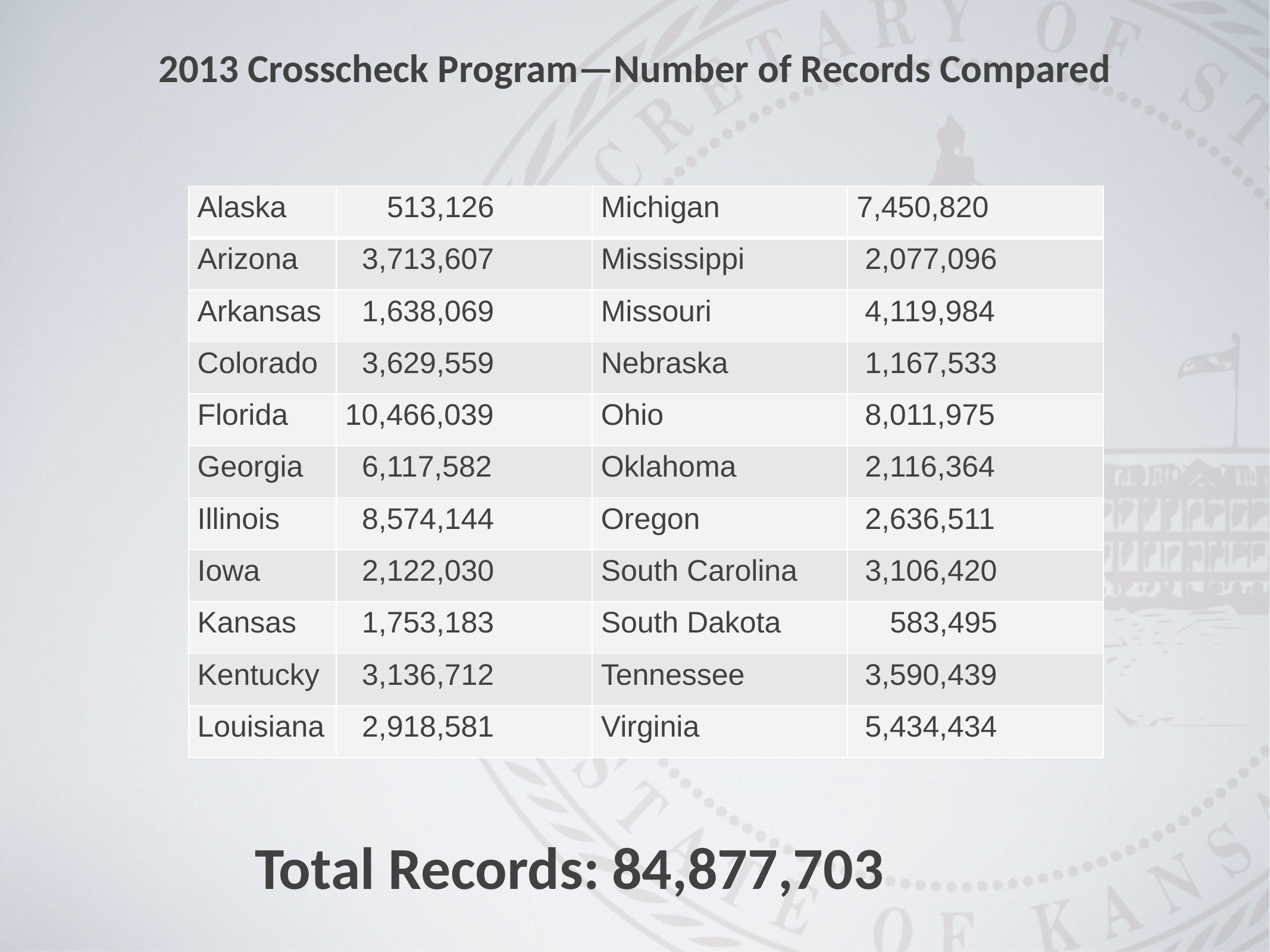

# 2013 Crosscheck Program—Number of Records Compared
| Alaska | 513,126 | Michigan | 7,450,820 |
| --- | --- | --- | --- |
| Arizona | 3,713,607 | Mississippi | 2,077,096 |
| Arkansas | 1,638,069 | Missouri | 4,119,984 |
| Colorado | 3,629,559 | Nebraska | 1,167,533 |
| Florida | 10,466,039 | Ohio | 8,011,975 |
| Georgia | 6,117,582 | Oklahoma | 2,116,364 |
| Illinois | 8,574,144 | Oregon | 2,636,511 |
| Iowa | 2,122,030 | South Carolina | 3,106,420 |
| Kansas | 1,753,183 | South Dakota | 583,495 |
| Kentucky | 3,136,712 | Tennessee | 3,590,439 |
| Louisiana | 2,918,581 | Virginia | 5,434,434 |
Total Records:	84,877,703